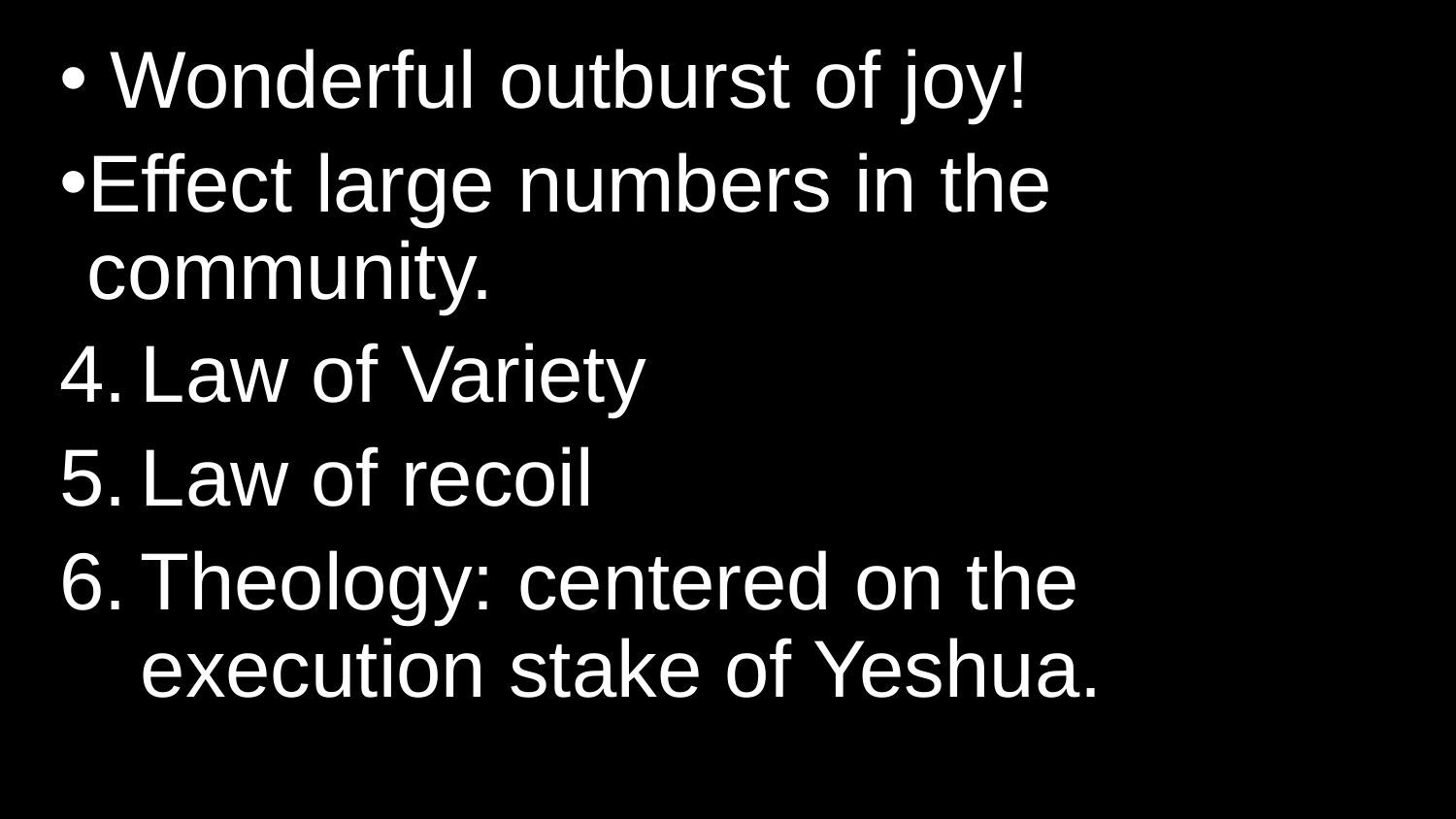

Wonderful outburst of joy!
Effect large numbers in the community.
Law of Variety
Law of recoil
Theology: centered on the execution stake of Yeshua.